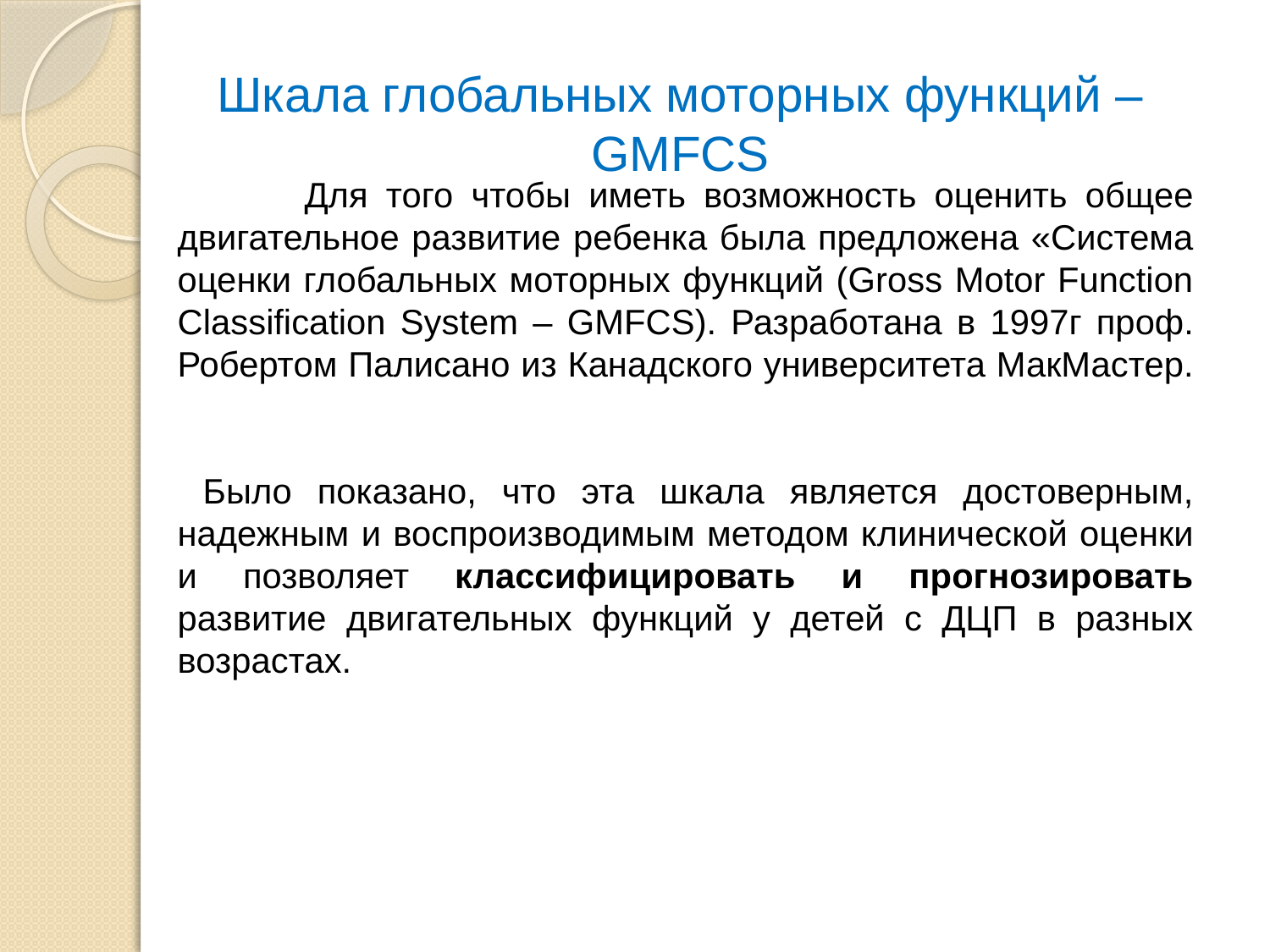

Шкала глобальных моторных функций – GMFCS
	Для того чтобы иметь возможность оценить общее двигательное развитие ребенка была предложена «Система оценки глобальных моторных функций (Gross Motor Function Classification System – GMFCS). Разработана в 1997г проф. Робертом Палисано из Канадского университета МакМастер.

 Было показано, что эта шкала является достоверным, надежным и воспроизводимым методом клинической оценки и позволяет классифицировать и прогнозировать развитие двигательных функций у детей с ДЦП в разных возрастах.